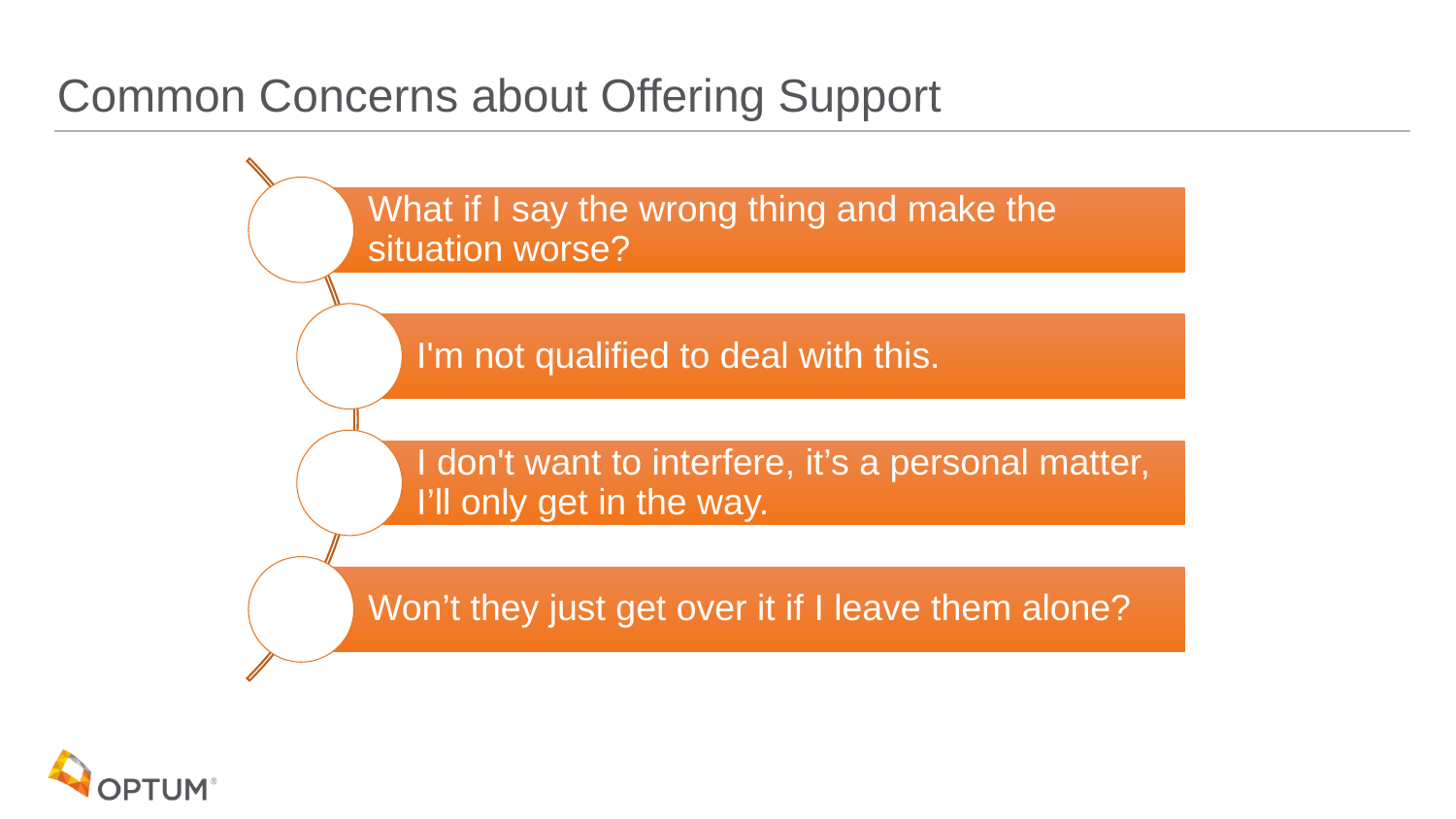

# Common Concerns about Offering Support
What if I say the wrong thing and make the situation worse?
I'm not qualified to deal with this.
I don't want to interfere, it’s a personal matter, I’ll only get in the way.
Won’t they just get over it if I leave them alone?